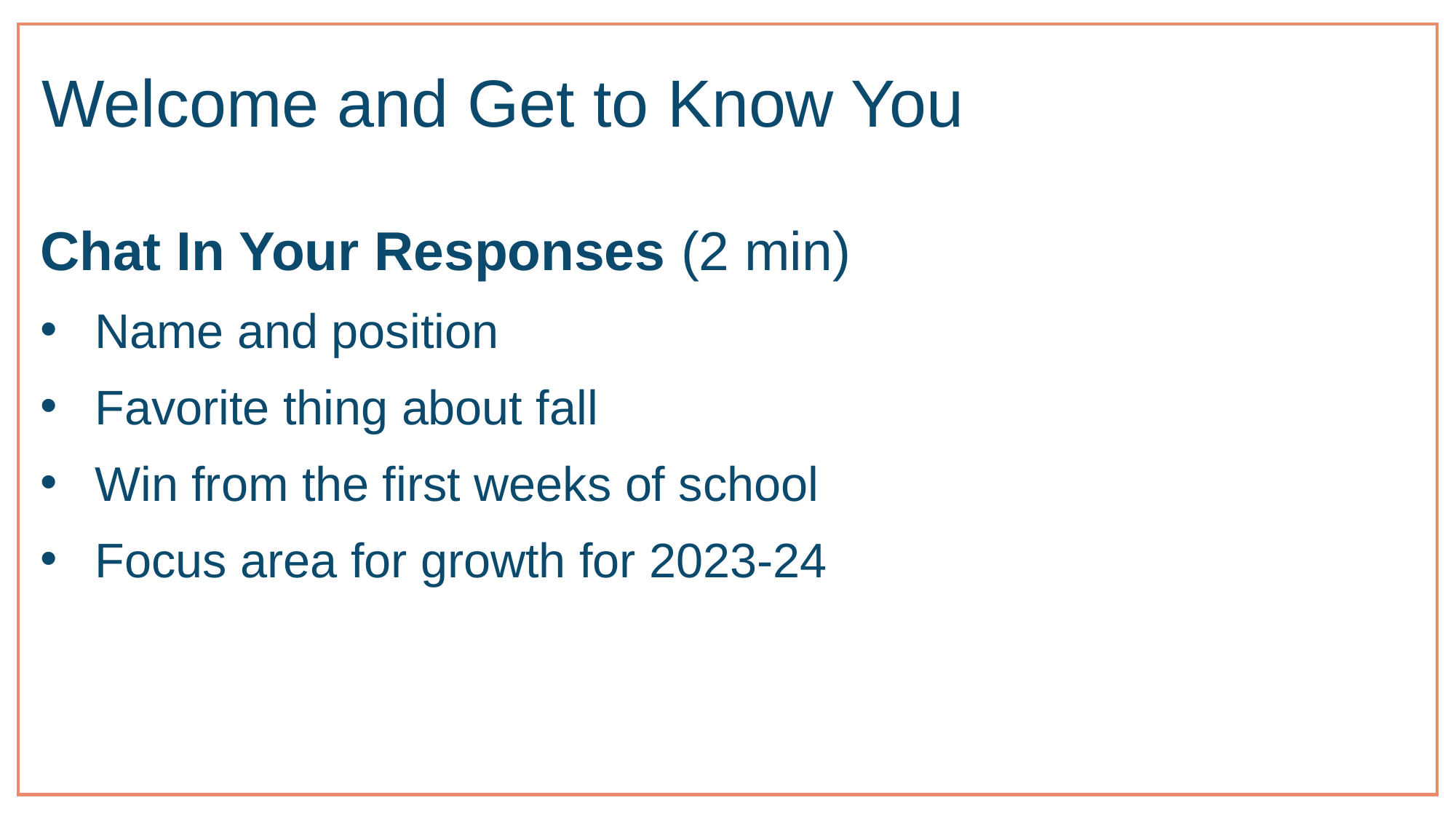

# Welcome and Get to Know You
Chat In Your Responses (2 min)
Name and position
Favorite thing about fall
Win from the first weeks of school
Focus area for growth for 2023-24